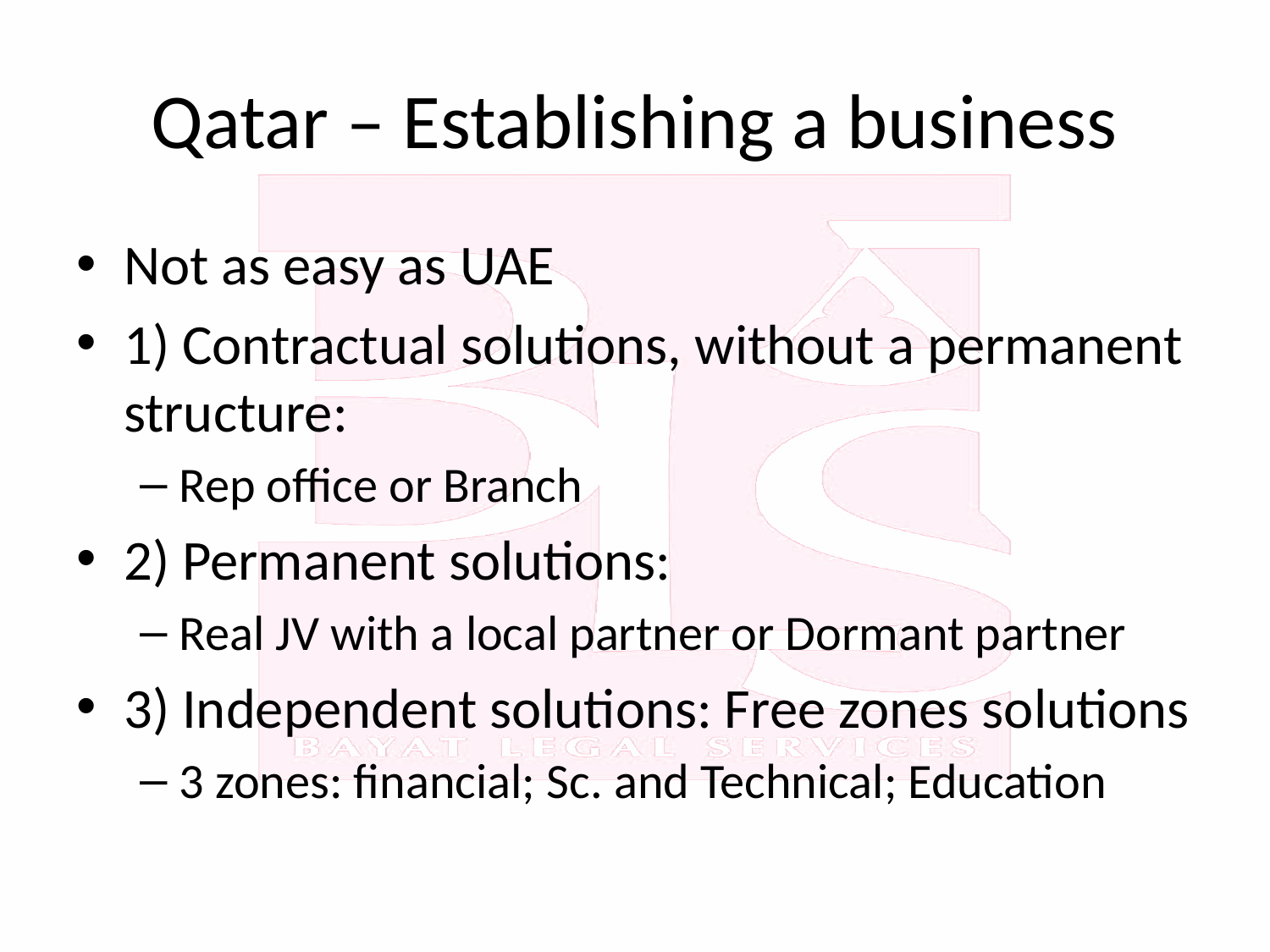

# Qatar – Establishing a business
Not as easy as UAE
1) Contractual solutions, without a permanent structure:
Rep office or Branch
2) Permanent solutions:
Real JV with a local partner or Dormant partner
3) Independent solutions: Free zones solutions
3 zones: financial; Sc. and Technical; Education